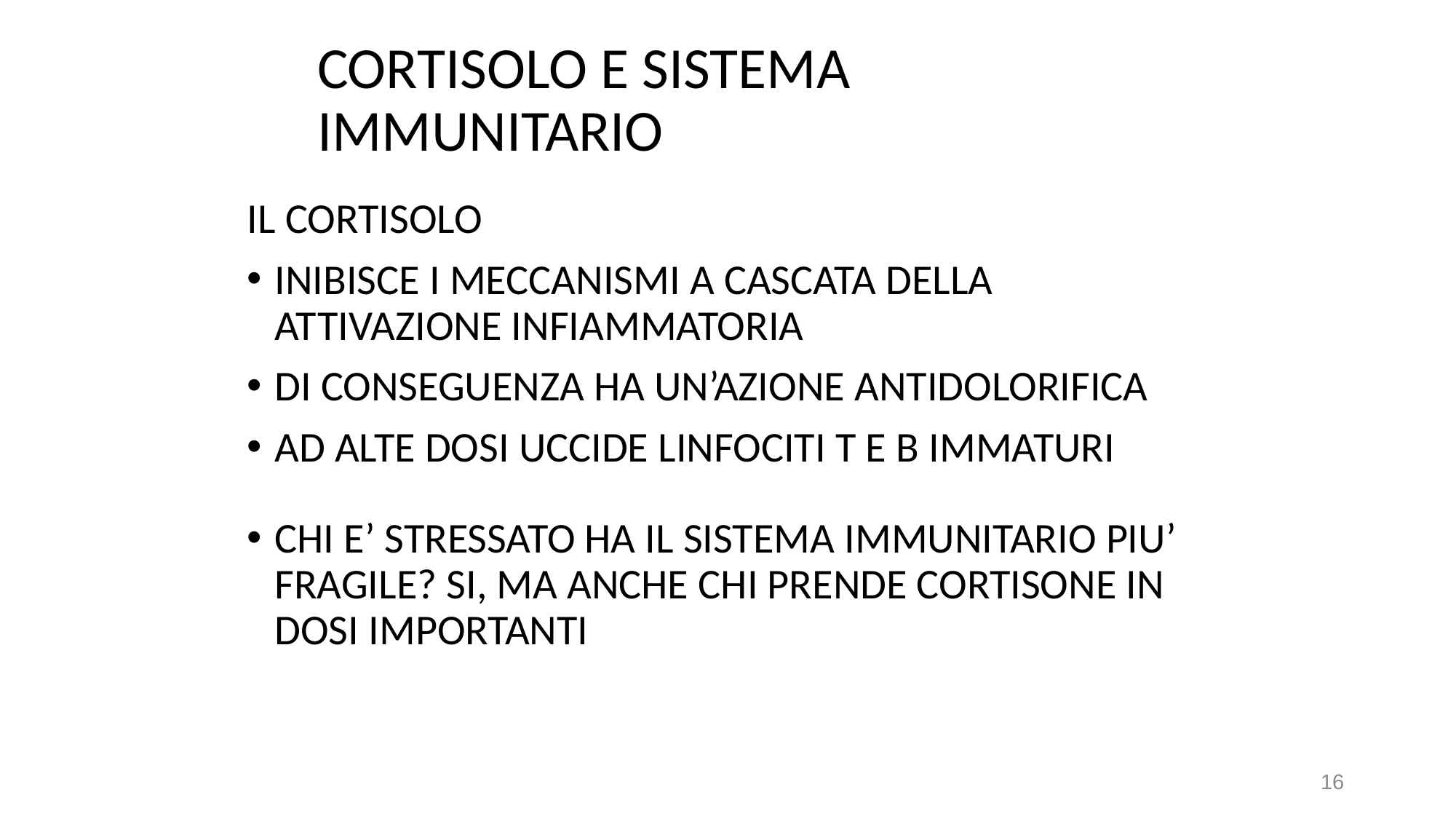

# CORTISOLO E SISTEMA IMMUNITARIO
IL CORTISOLO
INIBISCE I MECCANISMI A CASCATA DELLA ATTIVAZIONE INFIAMMATORIA
DI CONSEGUENZA HA UN’AZIONE ANTIDOLORIFICA
AD ALTE DOSI UCCIDE LINFOCITI T E B IMMATURI

CHI E’ STRESSATO HA IL SISTEMA IMMUNITARIO PIU’ FRAGILE? SI, MA ANCHE CHI PRENDE CORTISONE IN DOSI IMPORTANTI
16